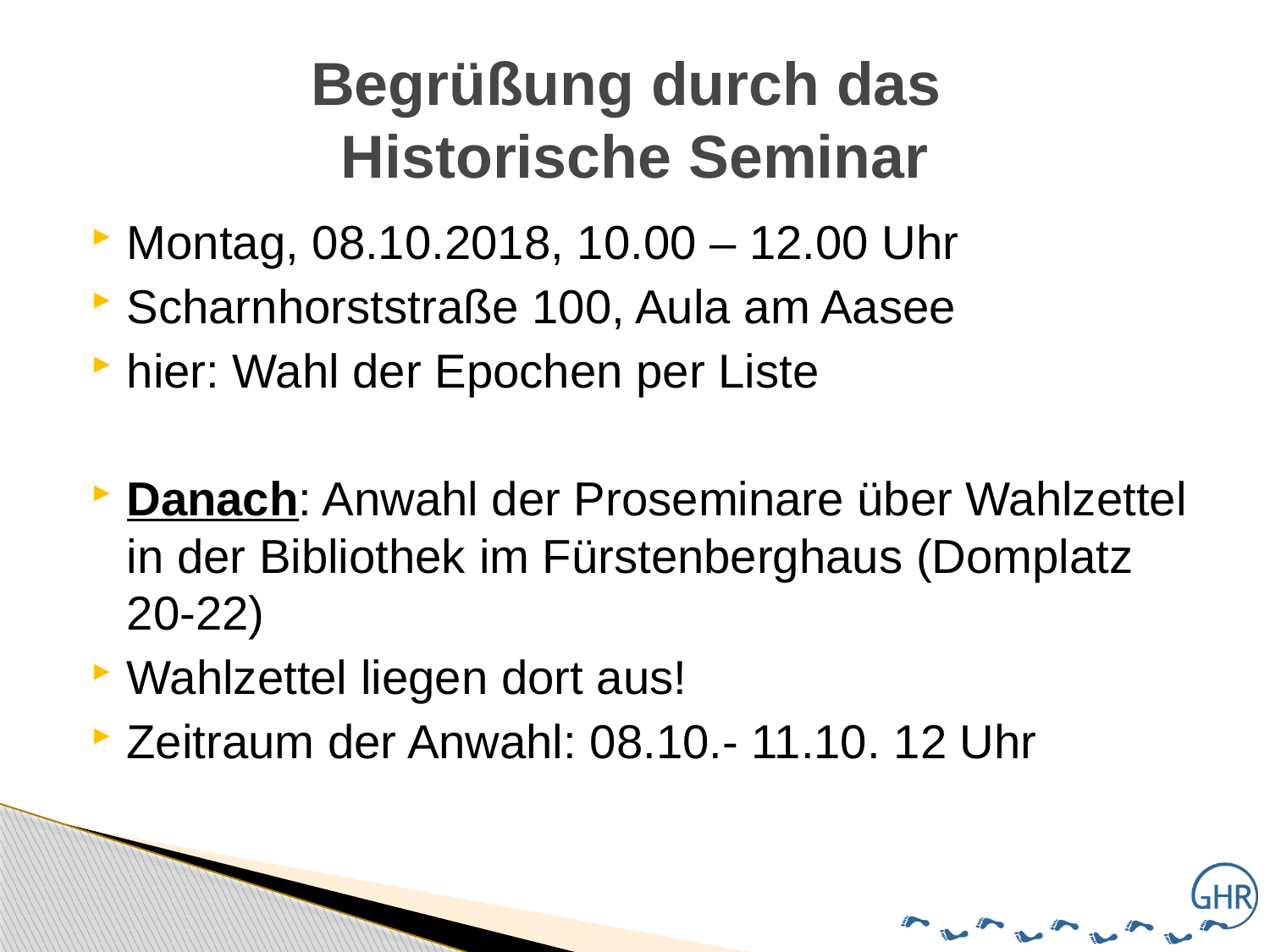

# Begrüßung durch das Historische Seminar
Montag, 08.10.2018, 10.00 – 12.00 Uhr
Scharnhorststraße 100, Aula am Aasee
hier: Wahl der Epochen per Liste

Danach: Anwahl der Proseminare über Wahlzettel in der Bibliothek im Fürstenberghaus (Domplatz 20-22)
Wahlzettel liegen dort aus!
Zeitraum der Anwahl: 08.10.- 11.10. 12 Uhr